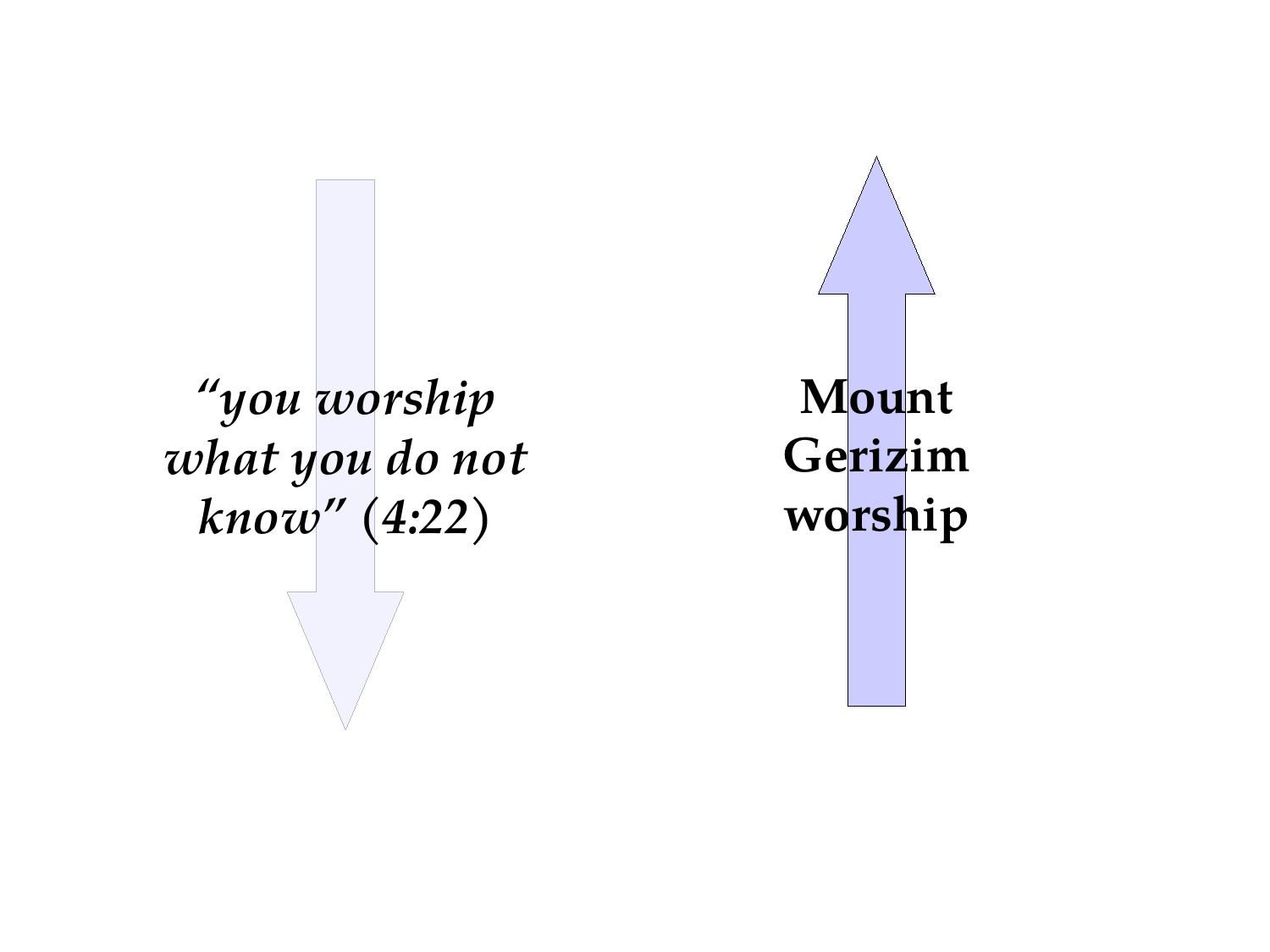

Mount Gerizim worship
“you worship what you do not know” (4:22)